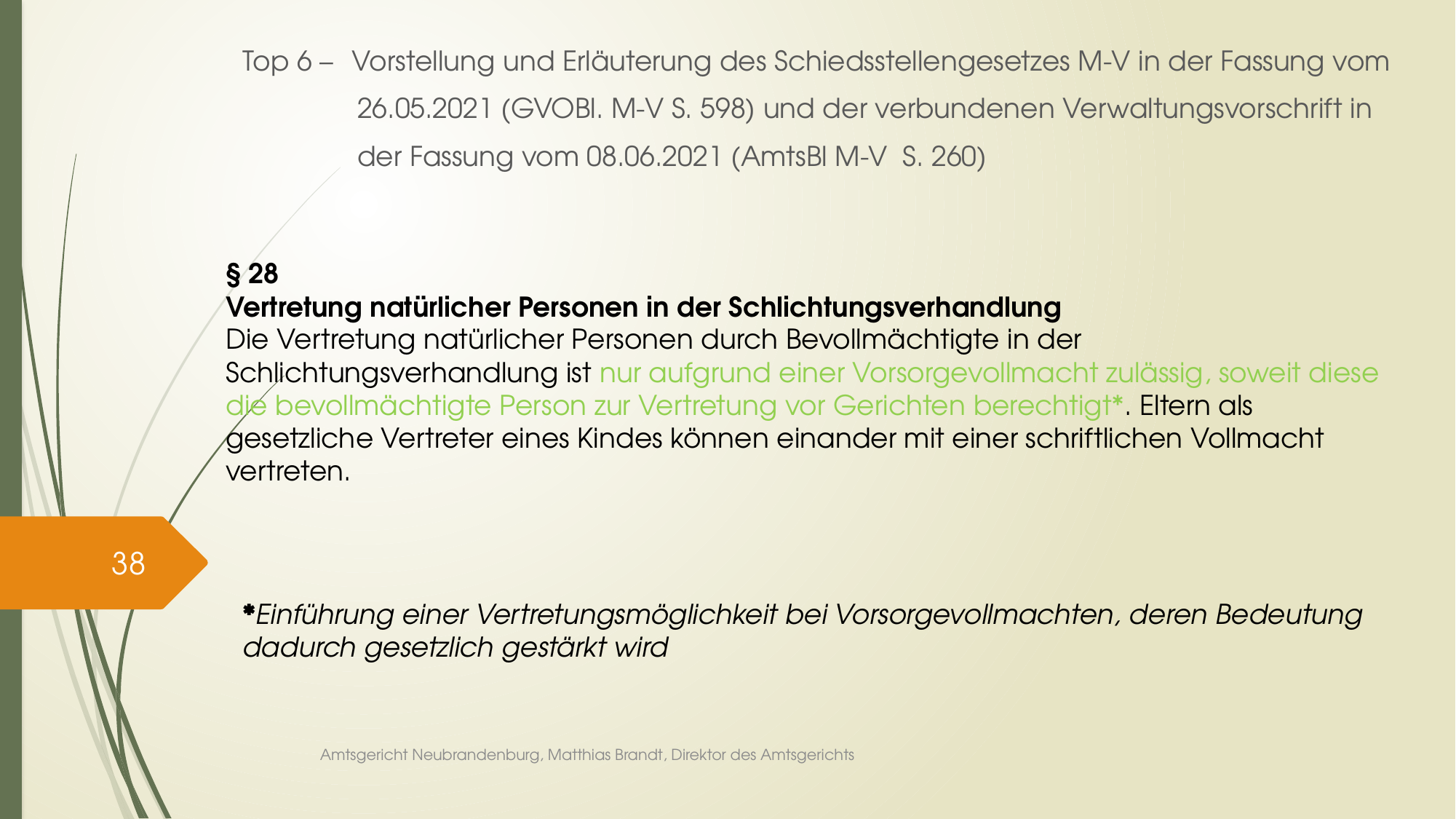

Top 6 – 	Vorstellung und Erläuterung des Schiedsstellengesetzes M-V in der Fassung vom
               26.05.2021 (GVOBl. M-V S. 598) und der verbundenen Verwaltungsvorschrift in
               der Fassung vom 08.06.2021 (AmtsBl M-V  S. 260)
§ 28
Vertretung natürlicher Personen in der Schlichtungsverhandlung
Die Vertretung natürlicher Personen durch Bevollmächtigte in der Schlichtungsverhandlung ist nur aufgrund einer Vorsorgevollmacht zulässig, soweit diese die bevollmächtigte Person zur Vertretung vor Gerichten berechtigt*. Eltern als gesetzliche Vertreter eines Kindes können einander mit einer schriftlichen Vollmacht vertreten.
38
*Einführung einer Vertretungsmöglichkeit bei Vorsorgevollmachten, deren Bedeutung dadurch gesetzlich gestärkt wird
Amtsgericht Neubrandenburg, Matthias Brandt, Direktor des Amtsgerichts